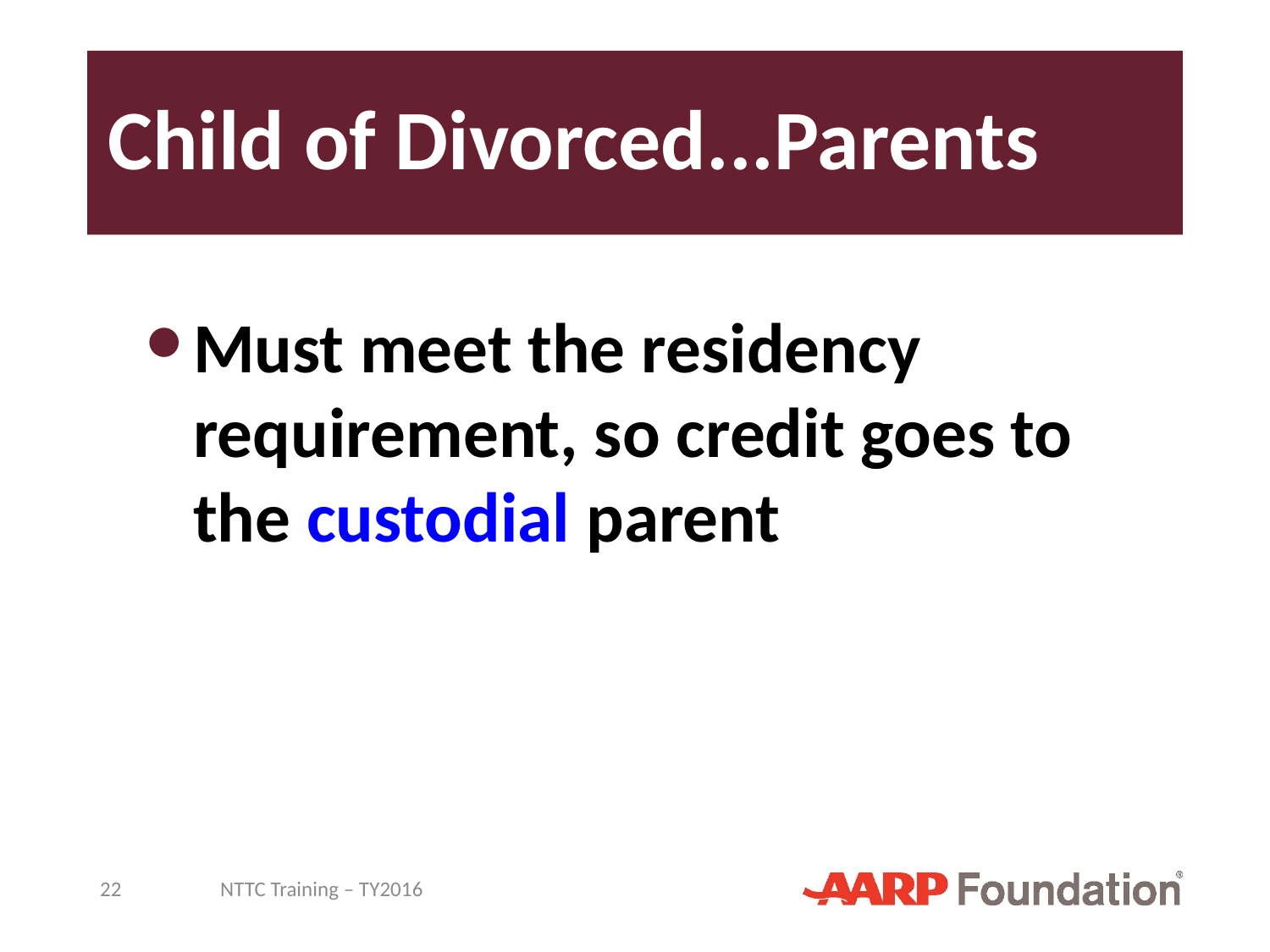

# Child of Divorced...Parents
Must meet the residency requirement, so credit goes to the custodial parent
22
NTTC Training – TY2016